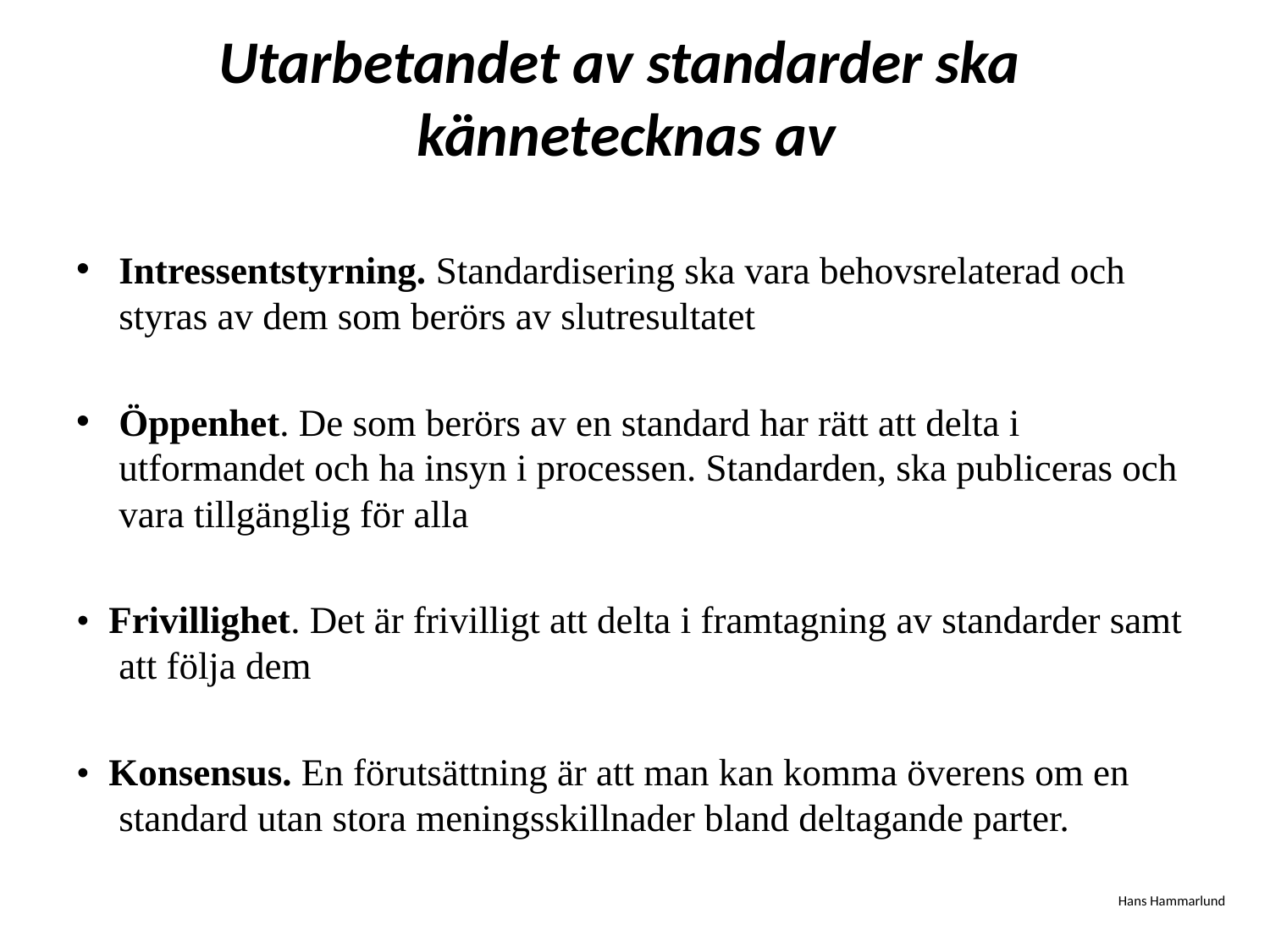

# Utarbetandet av standarder ska kännetecknas av

Intressentstyrning. Standardisering ska vara behovsrelaterad och styras av dem som berörs av slutresultatet

Öppenhet. De som berörs av en standard har rätt att delta i utformandet och ha insyn i processen. Standarden, ska publiceras och vara tillgänglig för alla

•  Frivillighet. Det är frivilligt att delta i framtagning av standarder samt att följa dem

•  Konsensus. En förutsättning är att man kan komma överens om en standard utan stora meningsskillnader bland deltagande parter.
Hans Hammarlund